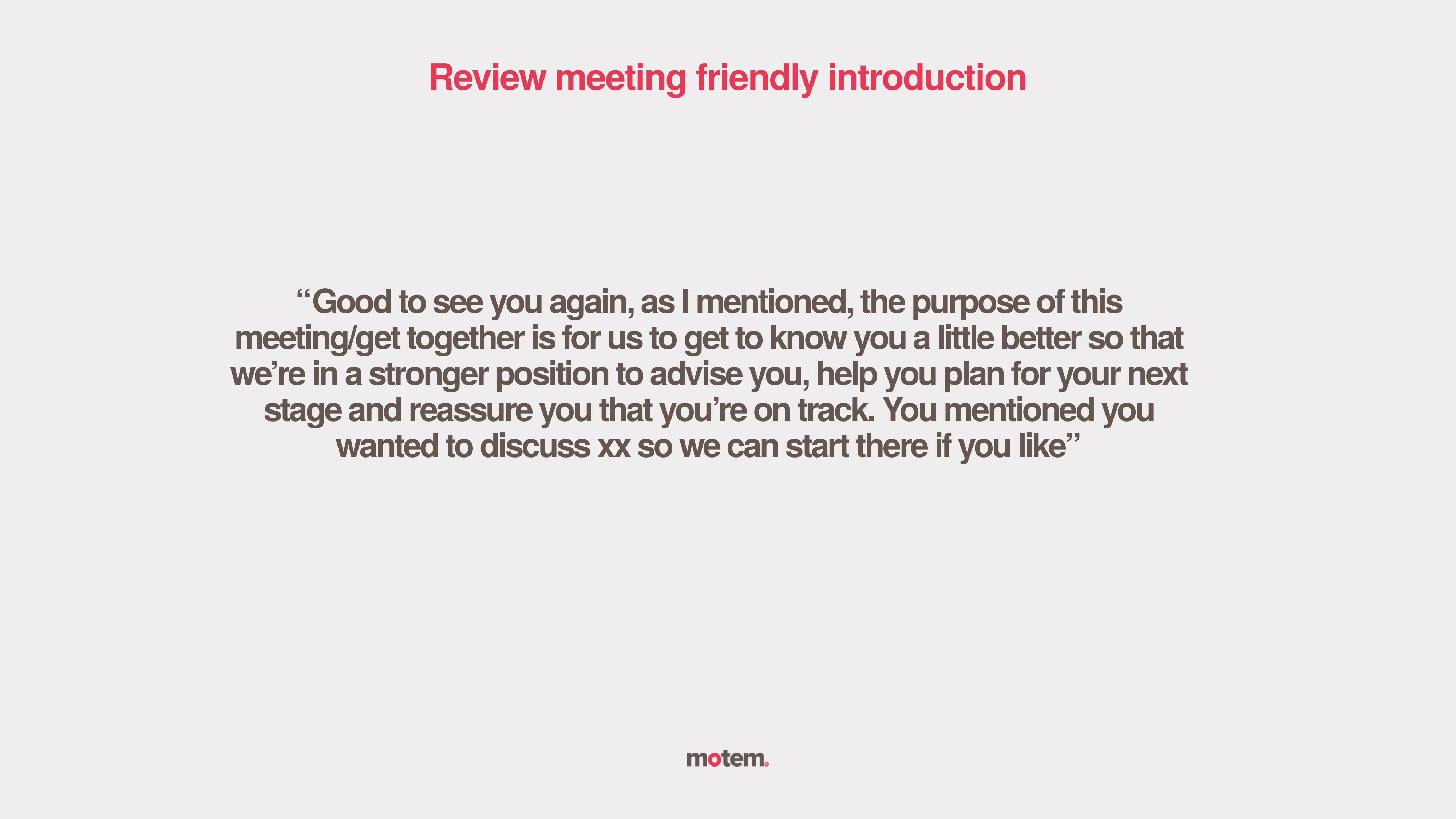

Review meeting friendly introduction
“Good to see you again, as I mentioned, the purpose of this meeting/get together is for us to get to know you a little better so that we’re in a stronger position to advise you, help you plan for your next stage and reassure you that you’re on track. You mentioned you wanted to discuss xx so we can start there if you like”